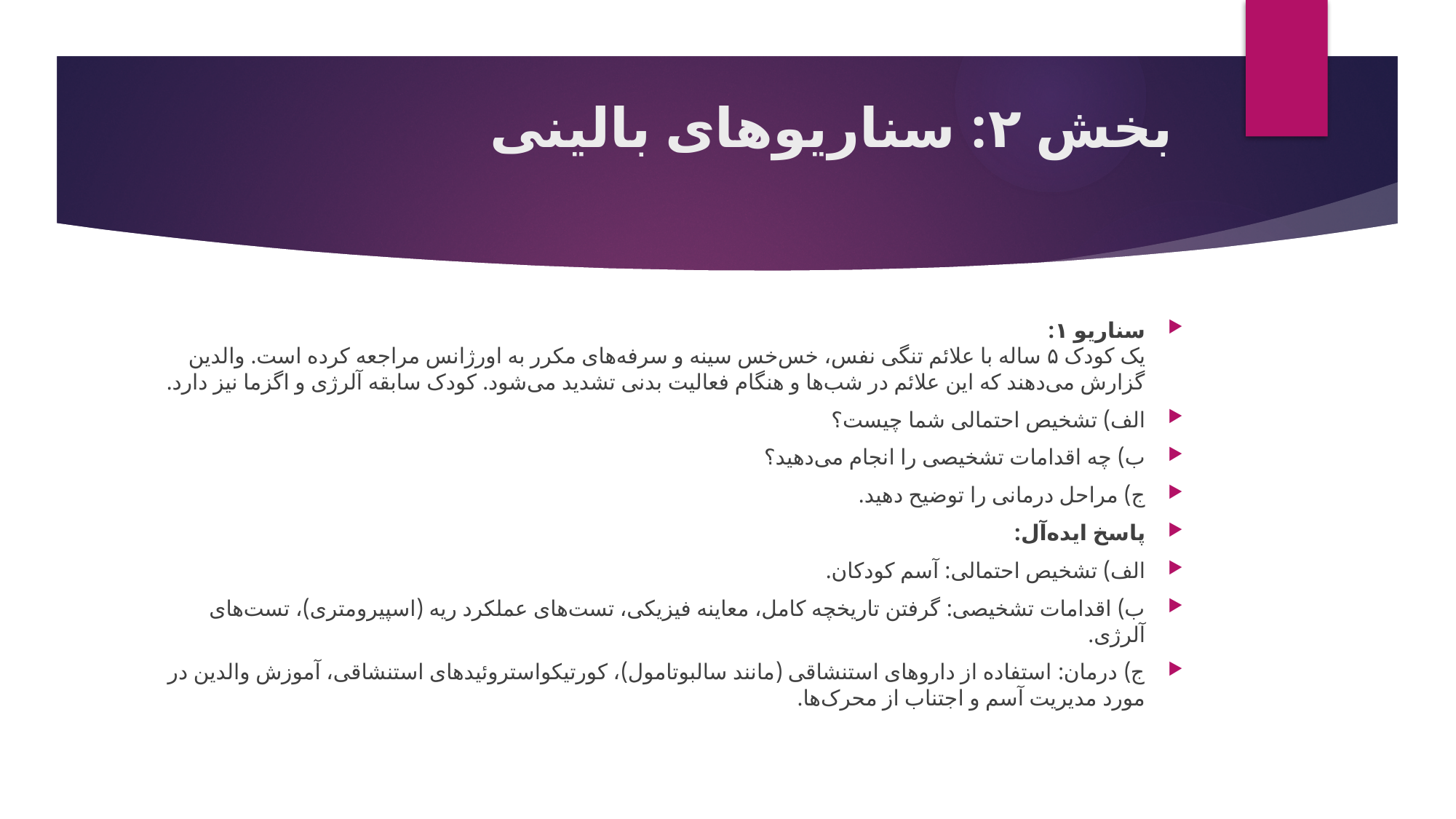

# بخش ۲: سناریوهای بالینی
سناریو ۱:
یک کودک ۵ ساله با علائم تنگی نفس، خس‌خس سینه و سرفه‌های مکرر به اورژانس مراجعه کرده است. والدین گزارش می‌دهند که این علائم در شب‌ها و هنگام فعالیت بدنی تشدید می‌شود. کودک سابقه آلرژی و اگزما نیز دارد.
الف) تشخیص احتمالی شما چیست؟
ب) چه اقدامات تشخیصی را انجام می‌دهید؟
ج) مراحل درمانی را توضیح دهید.
پاسخ ایده‌آل:
الف) تشخیص احتمالی: آسم کودکان.
ب) اقدامات تشخیصی: گرفتن تاریخچه کامل، معاینه فیزیکی، تست‌های عملکرد ریه (اسپیرومتری)، تست‌های آلرژی.
ج) درمان: استفاده از داروهای استنشاقی (مانند سالبوتامول)، کورتیکواستروئیدهای استنشاقی، آموزش والدین در مورد مدیریت آسم و اجتناب از محرک‌ها.